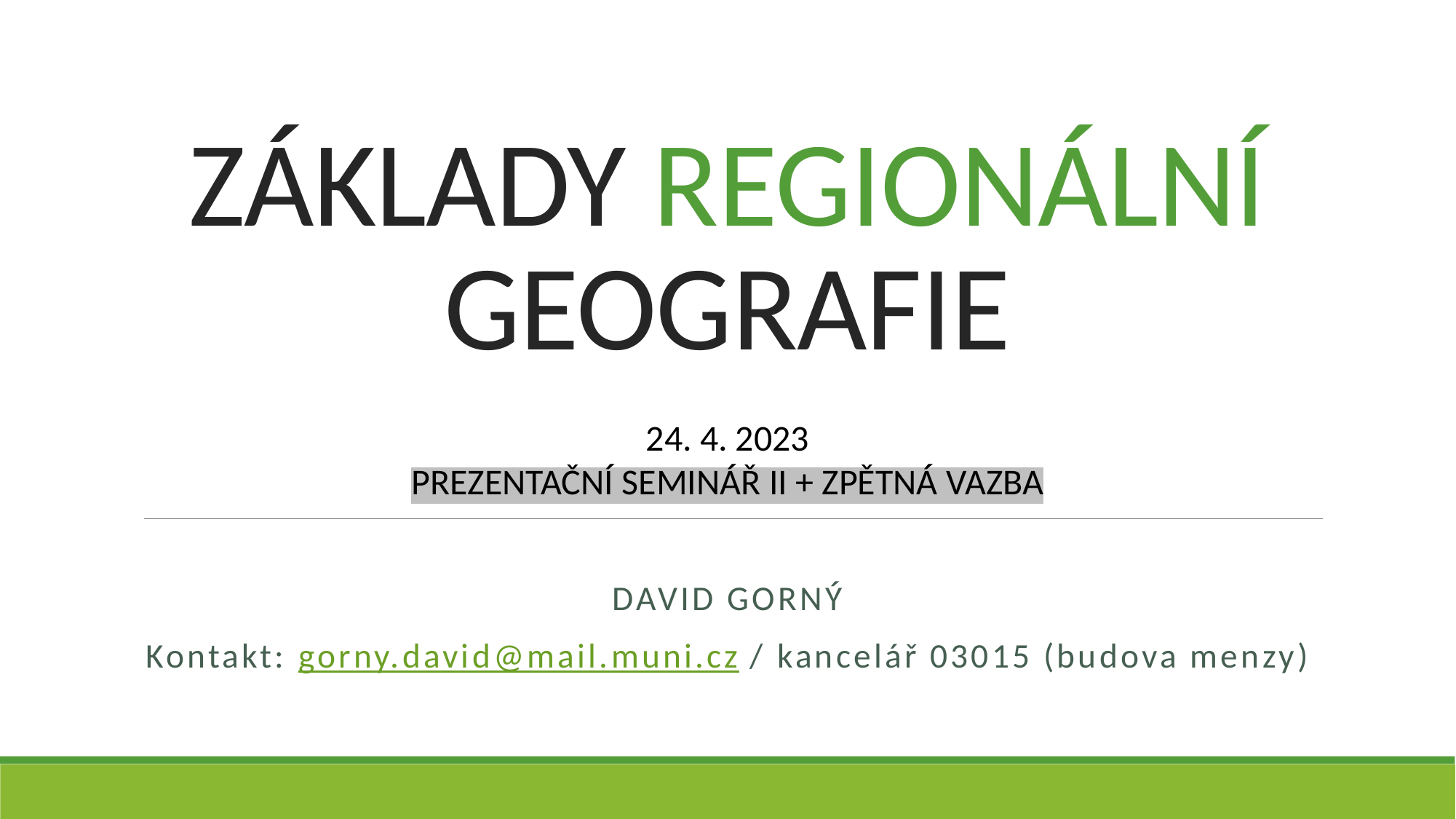

# ZÁKLADY REGIONÁLNÍ GEOGRAFIE
24. 4. 2023
PREZENTAČNÍ SEMINÁŘ II + ZPĚTNÁ VAZBA
David gorný
Kontakt: gorny.david@mail.muni.cz / kancelář 03015 (budova menzy)